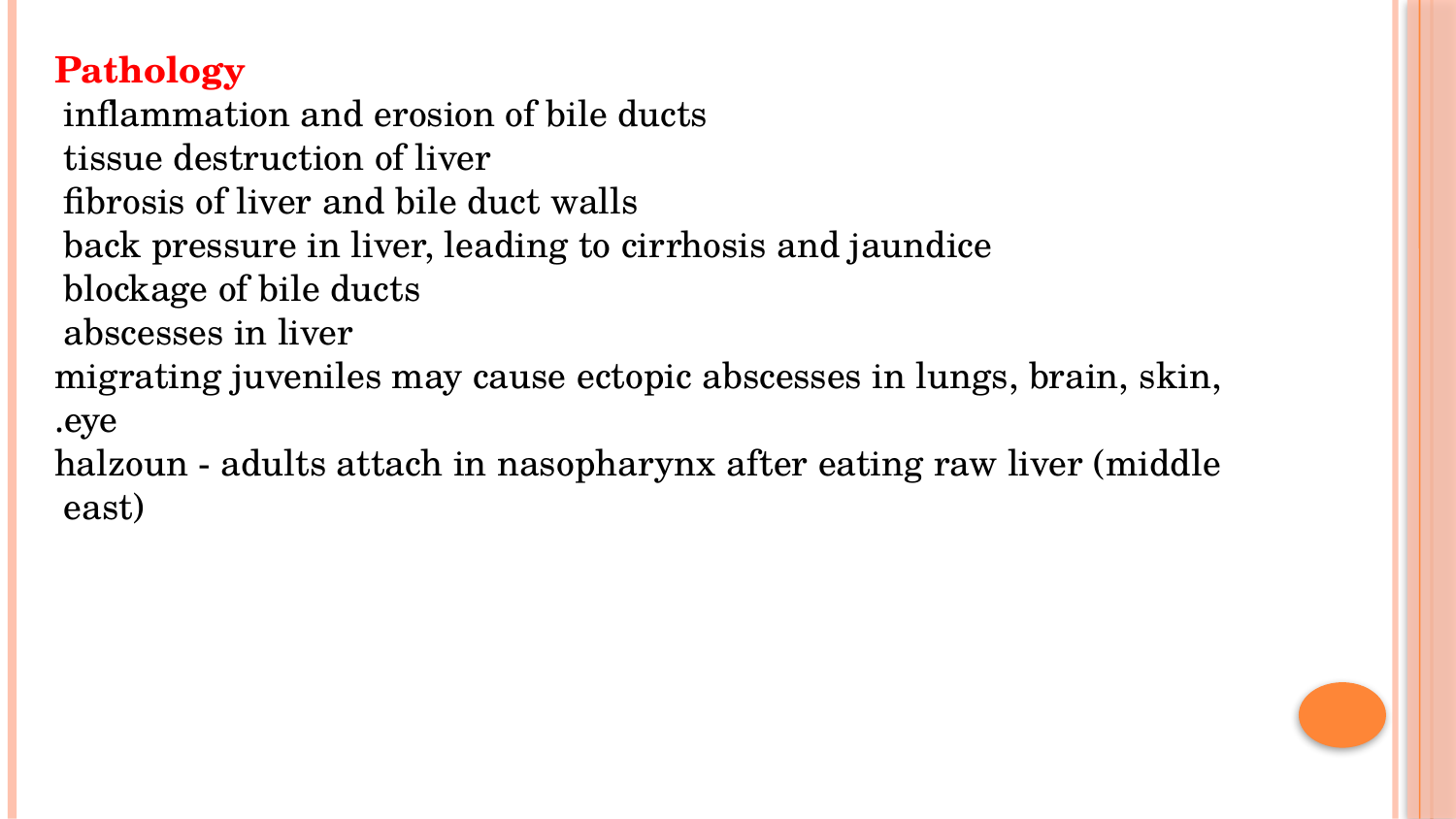

Pathology
inflammation and erosion of bile ducts
tissue destruction of liver
fibrosis of liver and bile duct walls
back pressure in liver, leading to cirrhosis and jaundice
blockage of bile ducts
abscesses in liver
migrating juveniles may cause ectopic abscesses in lungs, brain, skin, eye.
halzoun - adults attach in nasopharynx after eating raw liver (middle east)